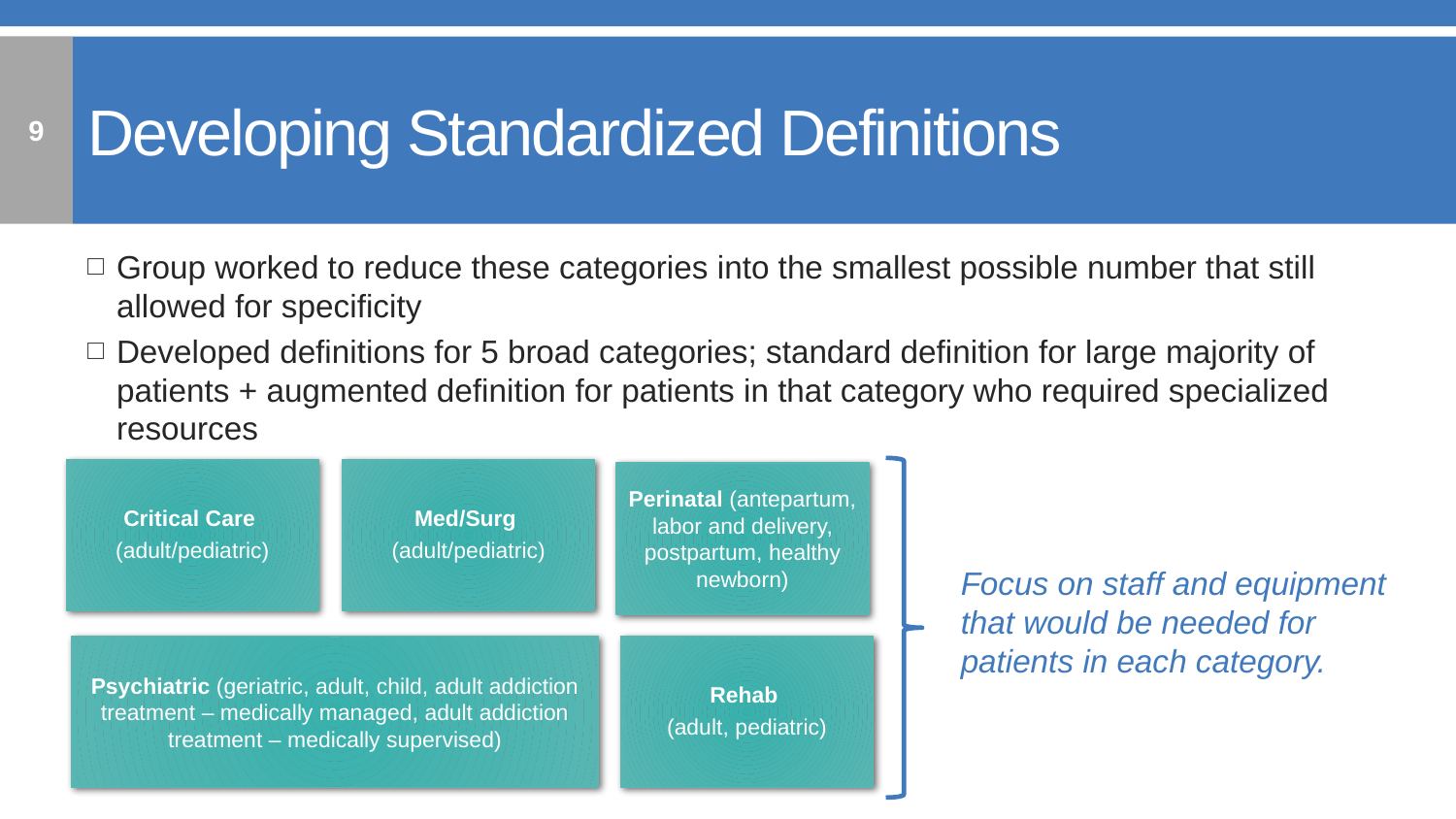

9
# Developing Standardized Definitions
Group worked to reduce these categories into the smallest possible number that still allowed for specificity
Developed definitions for 5 broad categories; standard definition for large majority of patients + augmented definition for patients in that category who required specialized resources

Critical Care
(adult/pediatric)
Med/Surg
(adult/pediatric)
Perinatal (antepartum, labor and delivery, postpartum, healthy newborn)
Psychiatric (geriatric, adult, child, adult addiction treatment – medically managed, adult addiction treatment – medically supervised)
Rehab
(adult, pediatric)
Focus on staff and equipment that would be needed for patients in each category.